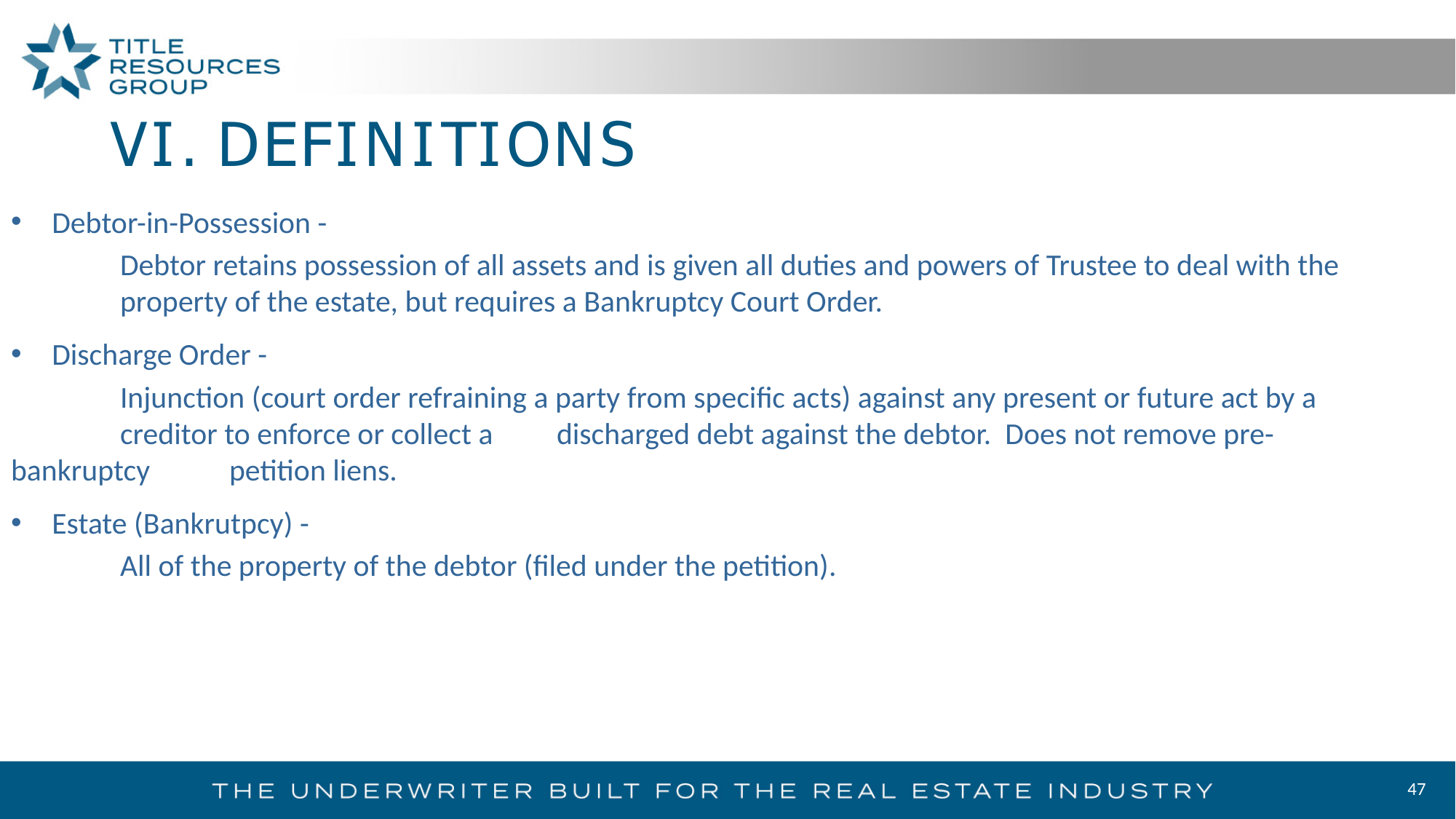

# VI. DEFINITIONS
Debtor-in-Possession -
	Debtor retains possession of all assets and is given all duties and powers of Trustee to deal with the 	property of the estate, but requires a Bankruptcy Court Order.

Discharge Order -
	Injunction (court order refraining a party from specific acts) against any present or future act by a 	creditor to enforce or collect a 	discharged debt against the debtor.  Does not remove pre-bankruptcy 	petition liens.

Estate (Bankrutpcy) -
	All of the property of the debtor (filed under the petition).
47